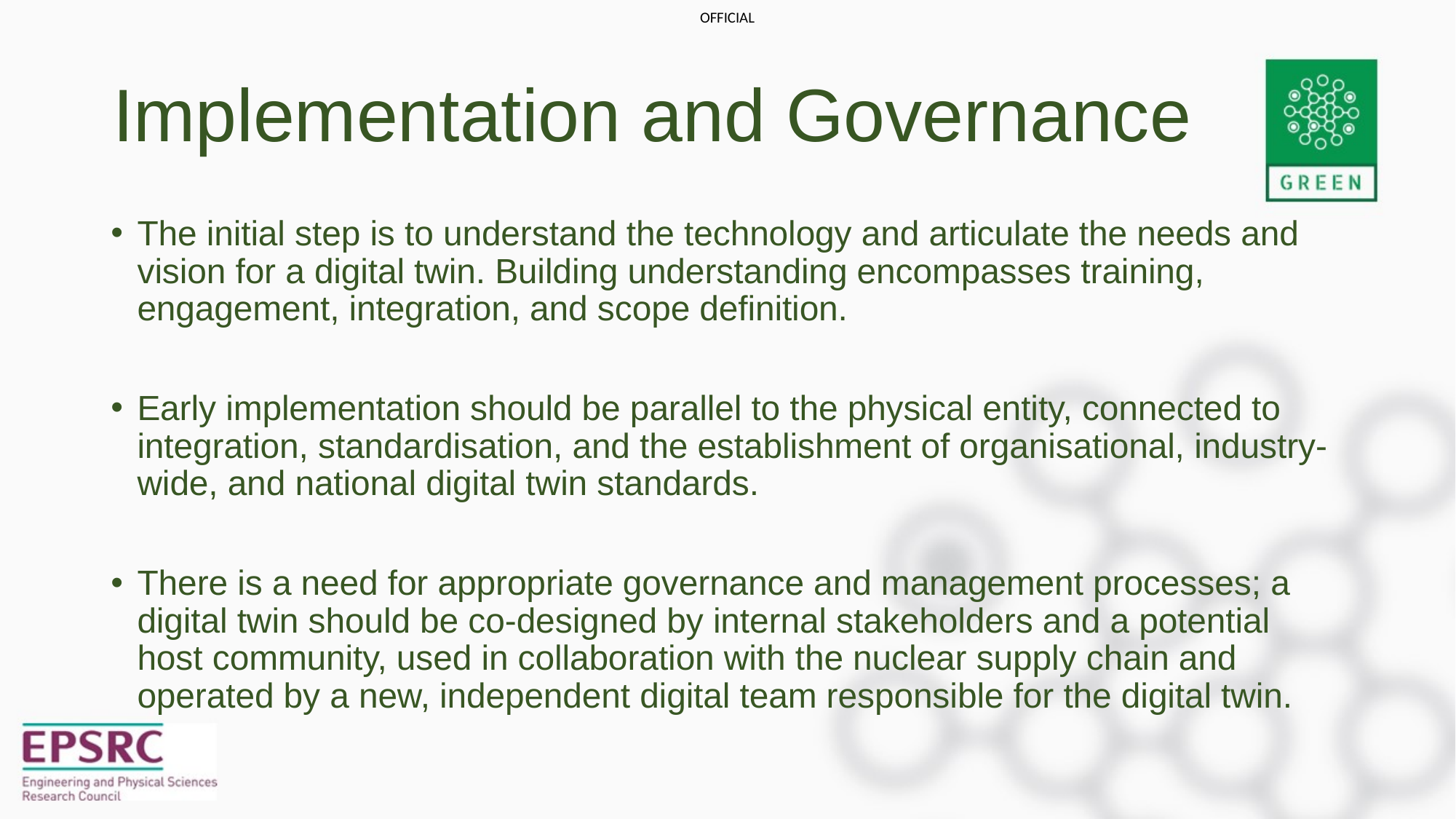

# Implementation and Governance
The initial step is to understand the technology and articulate the needs and vision for a digital twin. Building understanding encompasses training, engagement, integration, and scope definition.

Early implementation should be parallel to the physical entity, connected to integration, standardisation, and the establishment of organisational, industry-wide, and national digital twin standards.

There is a need for appropriate governance and management processes; a digital twin should be co-designed by internal stakeholders and a potential host community, used in collaboration with the nuclear supply chain and operated by a new, independent digital team responsible for the digital twin.